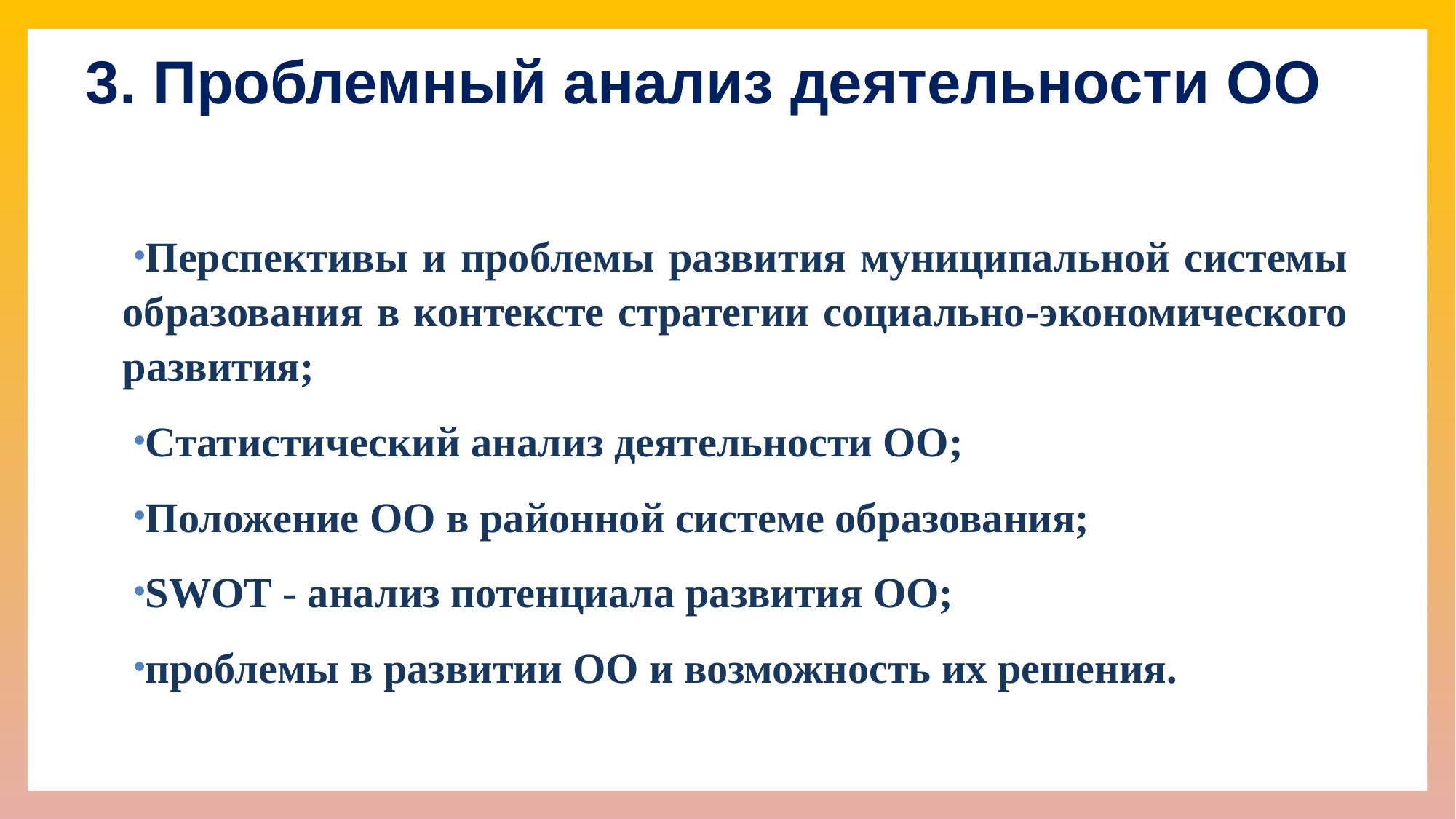

3. Проблемный анализ деятельности ОО

Перспективы и проблемы развития муниципальной системы образования в контексте стратегии социально-экономического развития;
Статистический анализ деятельности ОО;
Положение ОО в районной системе образования;
SWОТ - анализ потенциала развития ОО;
проблемы в развитии ОО и возможность их решения.